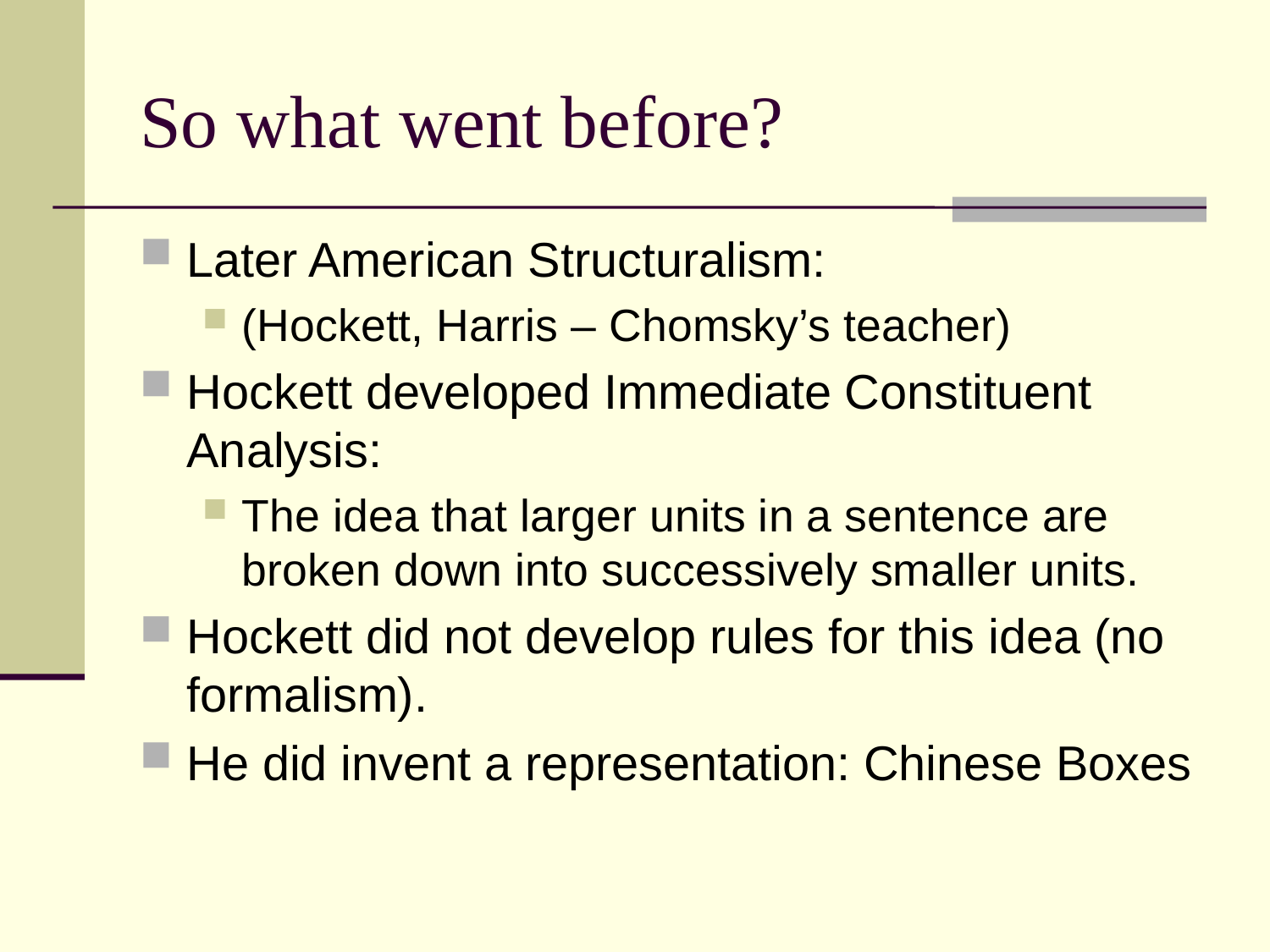

# So what went before?
Later American Structuralism:
(Hockett, Harris – Chomsky’s teacher)
Hockett developed Immediate Constituent Analysis:
The idea that larger units in a sentence are broken down into successively smaller units.
Hockett did not develop rules for this idea (no formalism).
He did invent a representation: Chinese Boxes